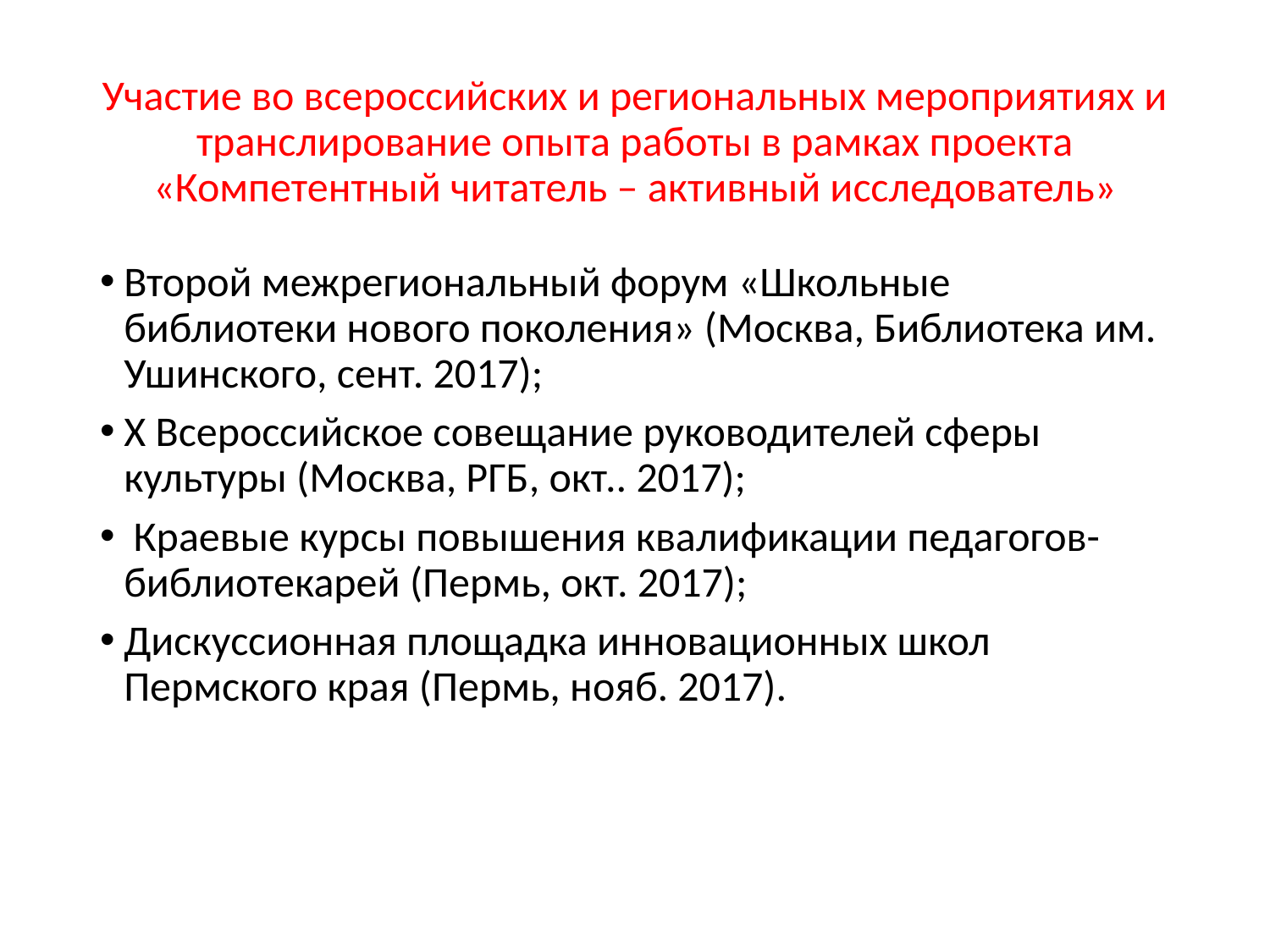

# Участие во всероссийских и региональных мероприятиях и транслирование опыта работы в рамках проекта «Компетентный читатель – активный исследователь»
Второй межрегиональный форум «Школьные библиотеки нового поколения» (Москва, Библиотека им. Ушинского, сент. 2017);
X Всероссийское совещание руководителей сферы культуры (Москва, РГБ, окт.. 2017);
 Краевые курсы повышения квалификации педагогов-библиотекарей (Пермь, окт. 2017);
Дискуссионная площадка инновационных школ Пермского края (Пермь, нояб. 2017).